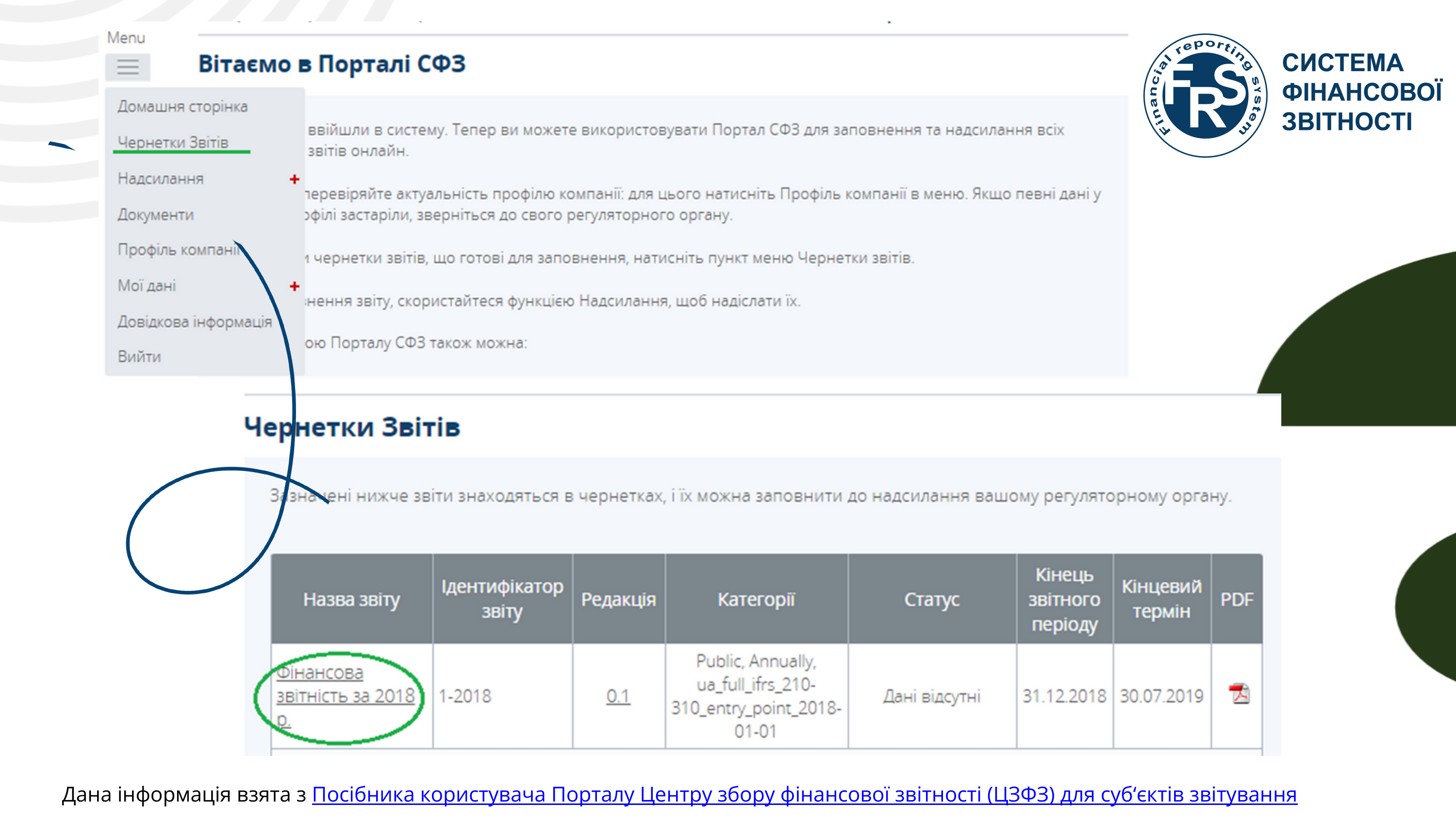

Дана інформація взята з Посібника користувача Порталу Центру збору фінансової звітності (ЦЗФЗ) для суб‘єктів звітування